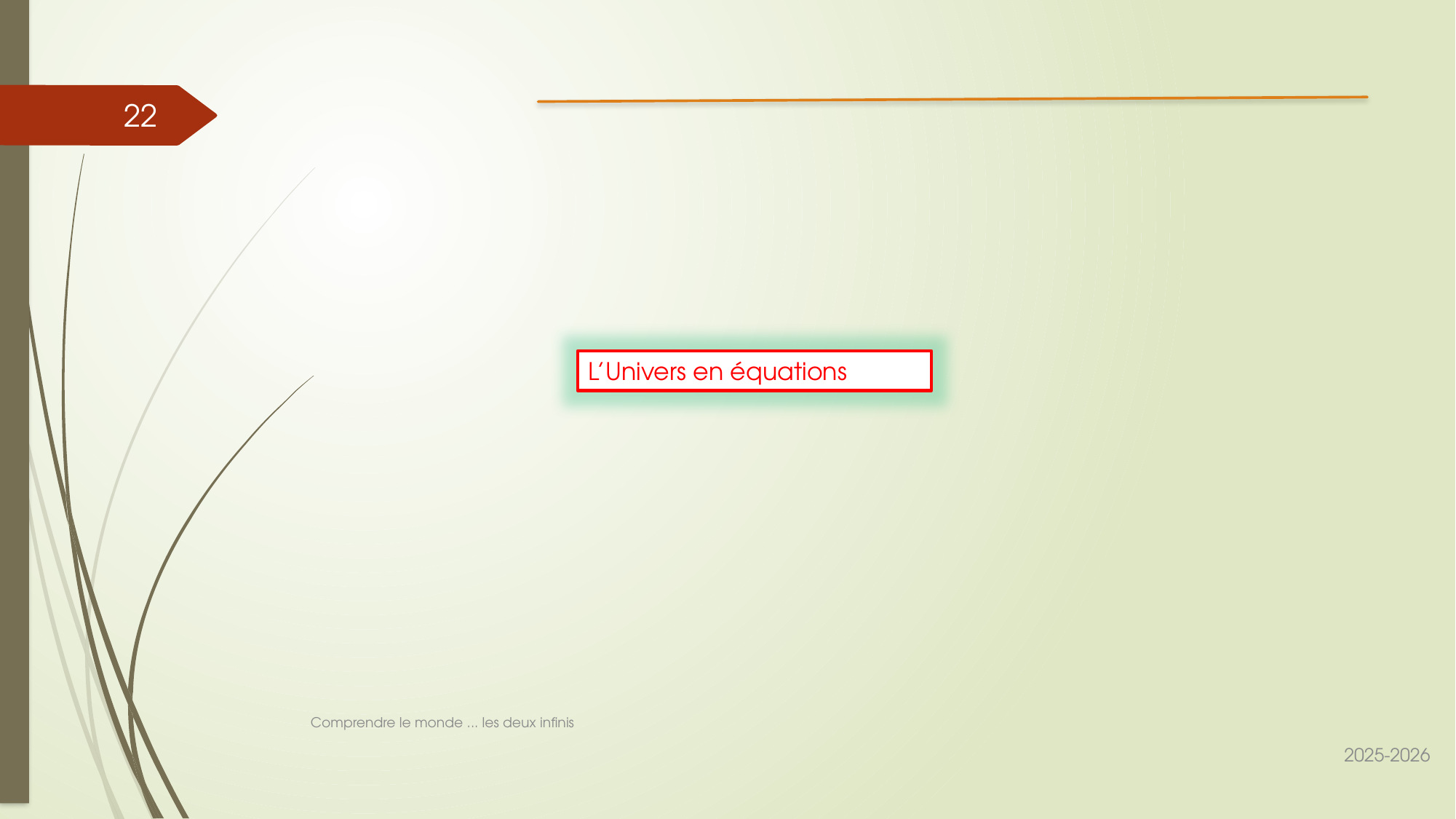

22
L’Univers en équations
Comprendre le monde ... les deux infinis
2025-2026